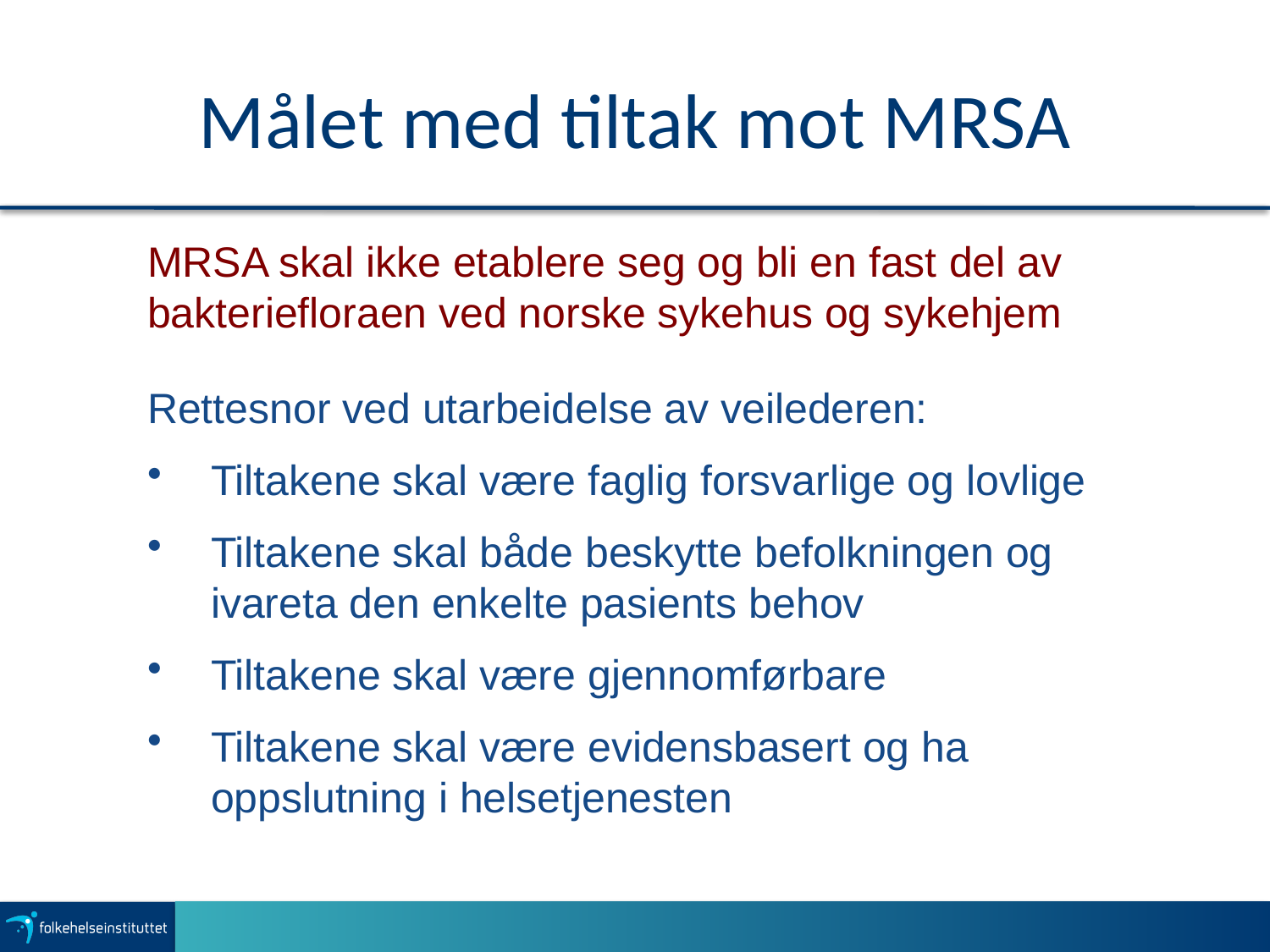

# Målet med tiltak mot MRSA
MRSA skal ikke etablere seg og bli en fast del av bakteriefloraen ved norske sykehus og sykehjem
Rettesnor ved utarbeidelse av veilederen:
Tiltakene skal være faglig forsvarlige og lovlige
Tiltakene skal både beskytte befolkningen og ivareta den enkelte pasients behov
Tiltakene skal være gjennomførbare
Tiltakene skal være evidensbasert og ha oppslutning i helsetjenesten